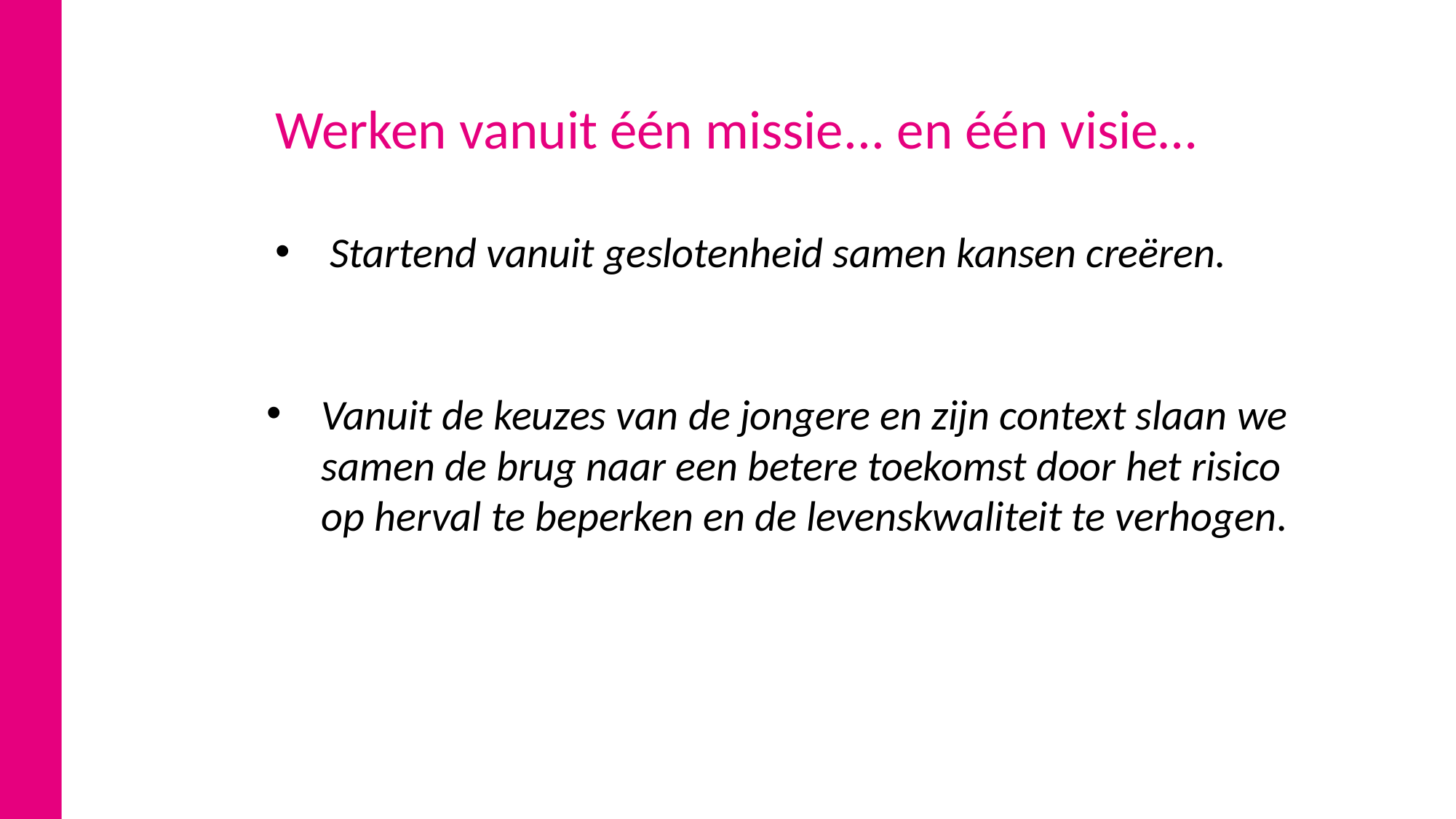

# Werken vanuit één missie... en één visie…

Startend vanuit geslotenheid samen kansen creëren.
Vanuit de keuzes van de jongere en zijn context slaan we samen de brug naar een betere toekomst door het risico op herval te beperken en de levenskwaliteit te verhogen.